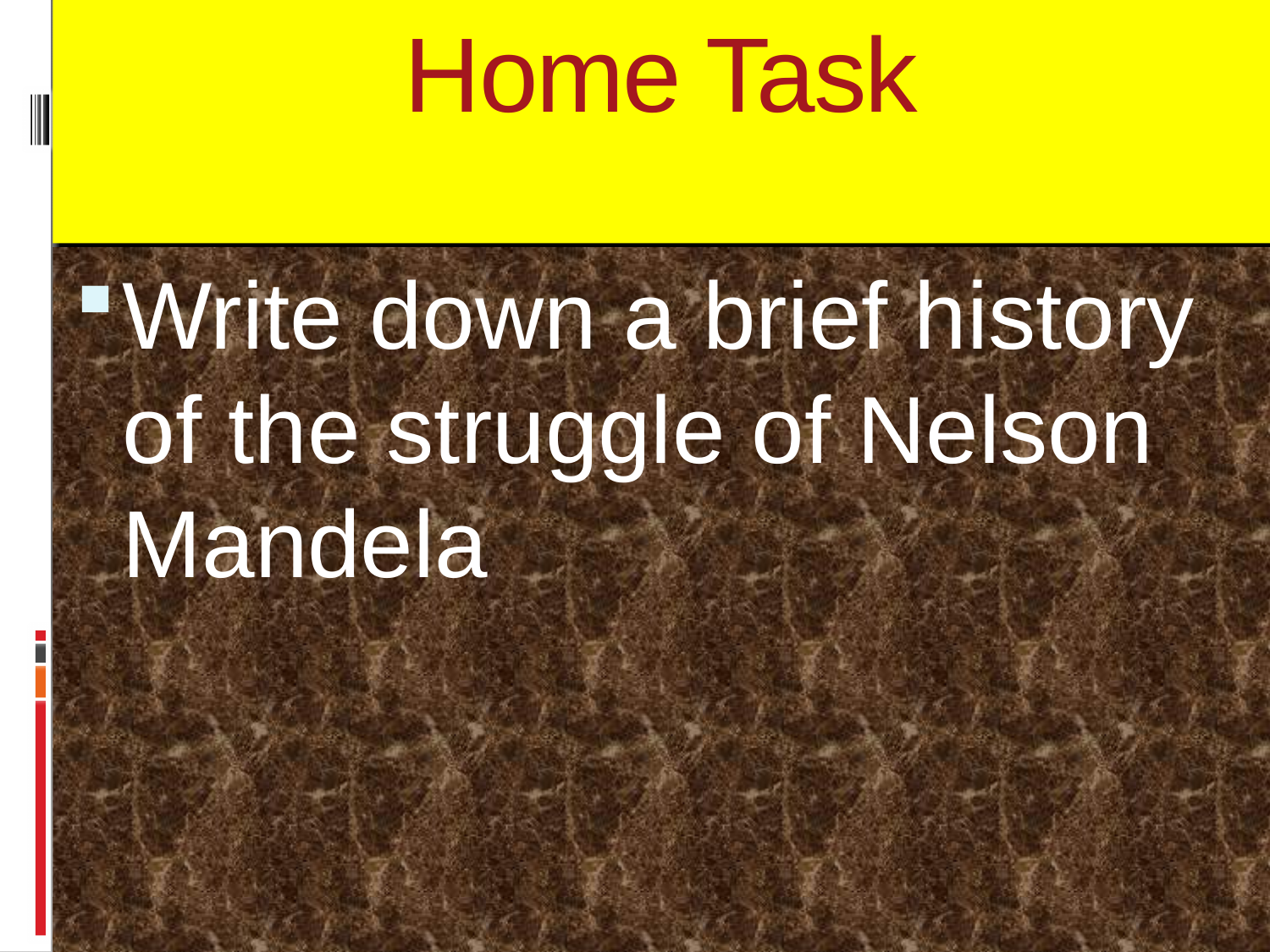

# Home Task
Write down a brief history of the struggle of Nelson Mandela